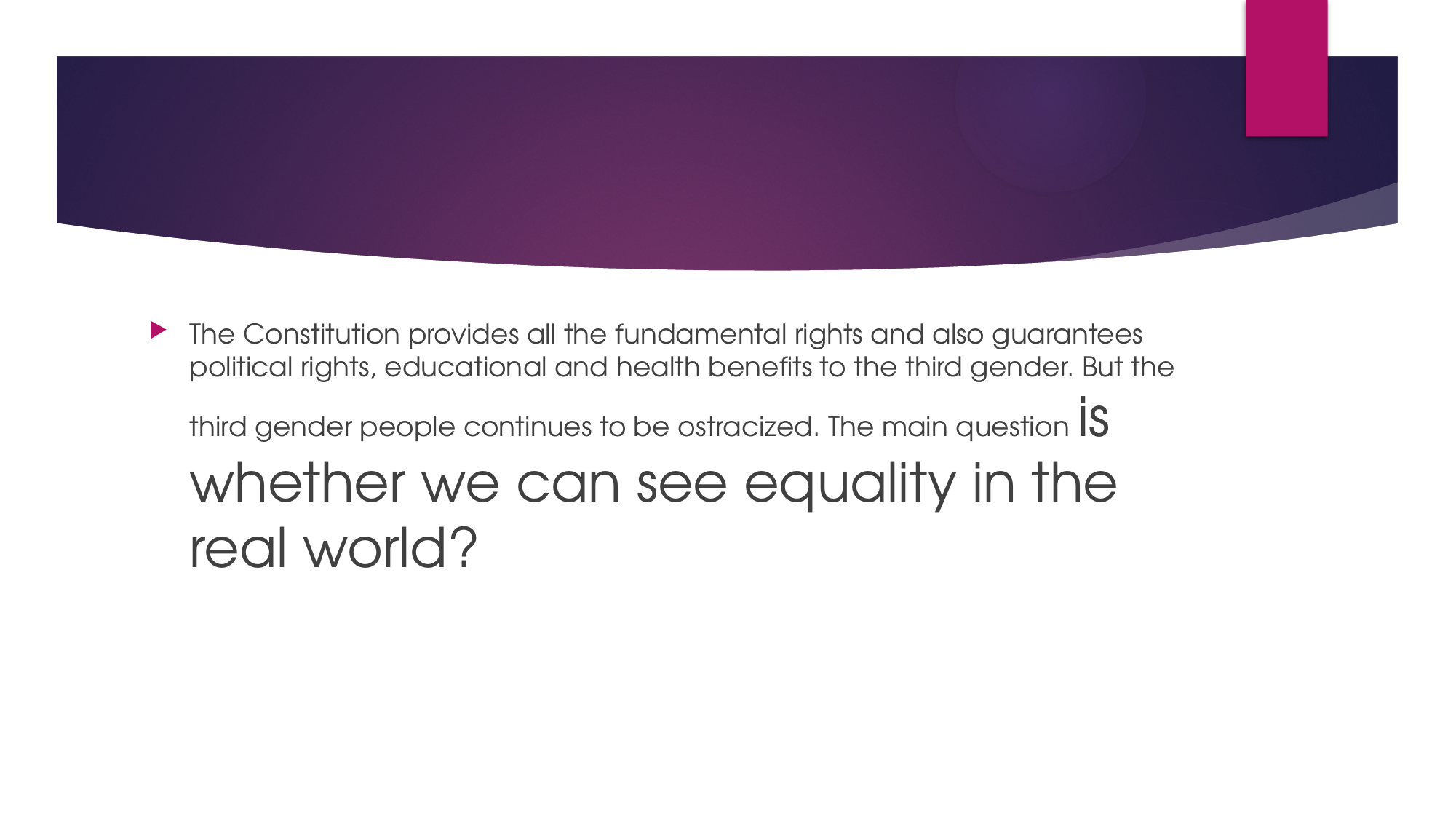

#
The Constitution provides all the fundamental rights and also guarantees political rights, educational and health benefits to the third gender. But the third gender people continues to be ostracized. The main question is whether we can see equality in the real world?